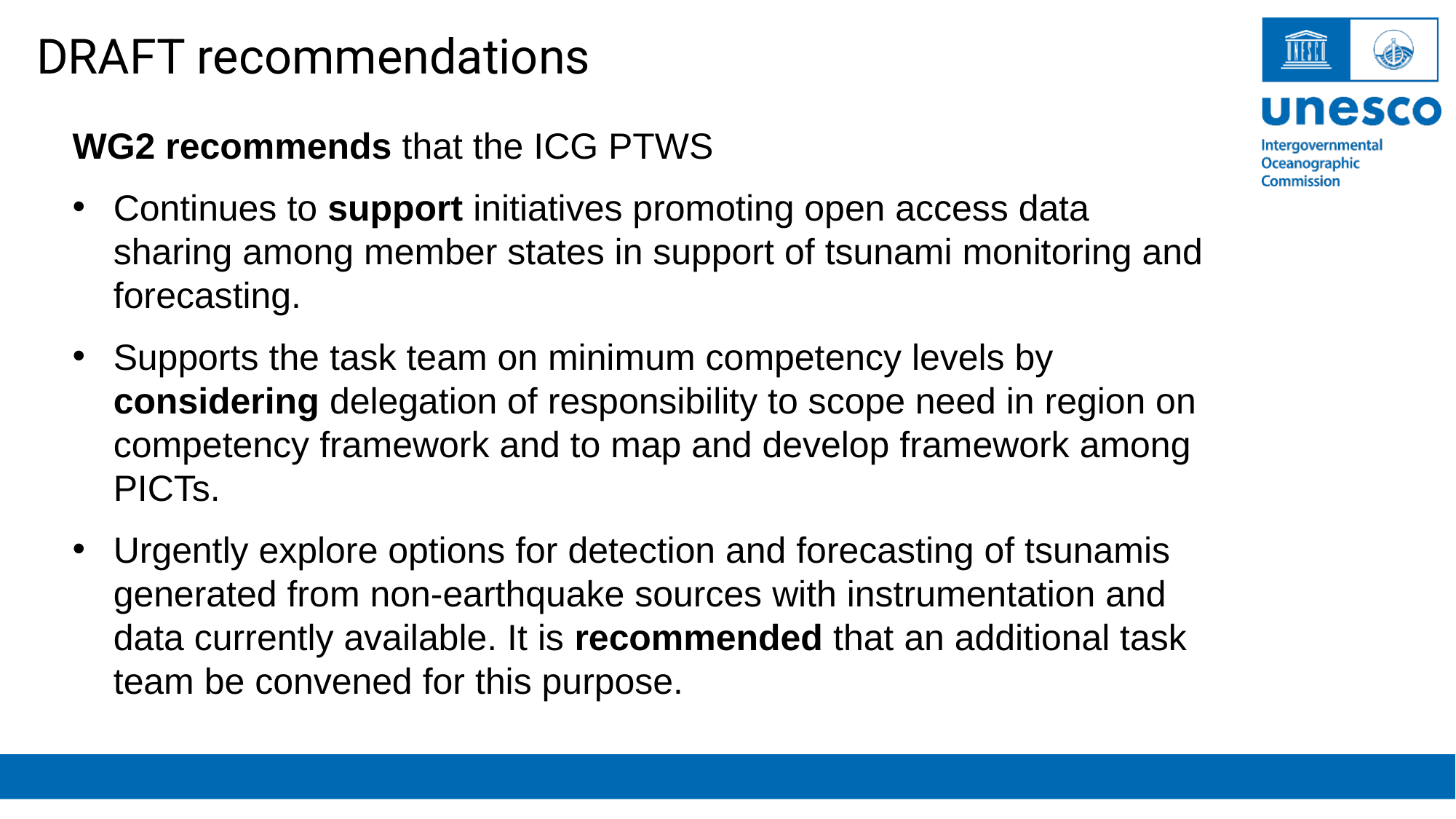

DRAFT recommendations

WG2 recommends that the ICG PTWS
Continues to support initiatives promoting open access data sharing among member states in support of tsunami monitoring and forecasting.
Supports the task team on minimum competency levels by considering delegation of responsibility to scope need in region on competency framework and to map and develop framework among PICTs.
Urgently explore options for detection and forecasting of tsunamis generated from non-earthquake sources with instrumentation and data currently available. It is recommended that an additional task team be convened for this purpose.